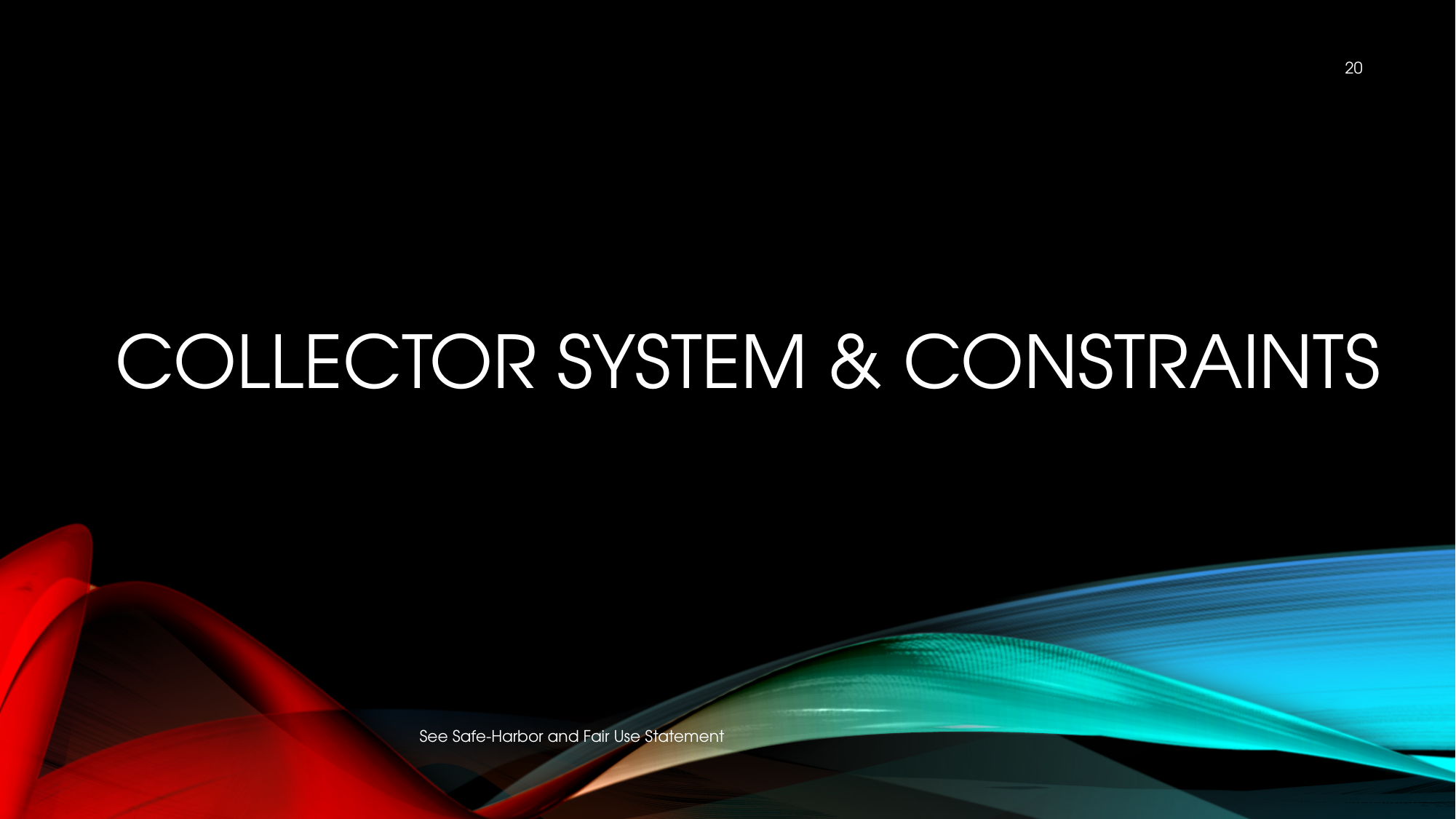

20
COLLECTOR SYSTEM & CONSTRAINTS
 See Safe-Harbor and Fair Use Statement